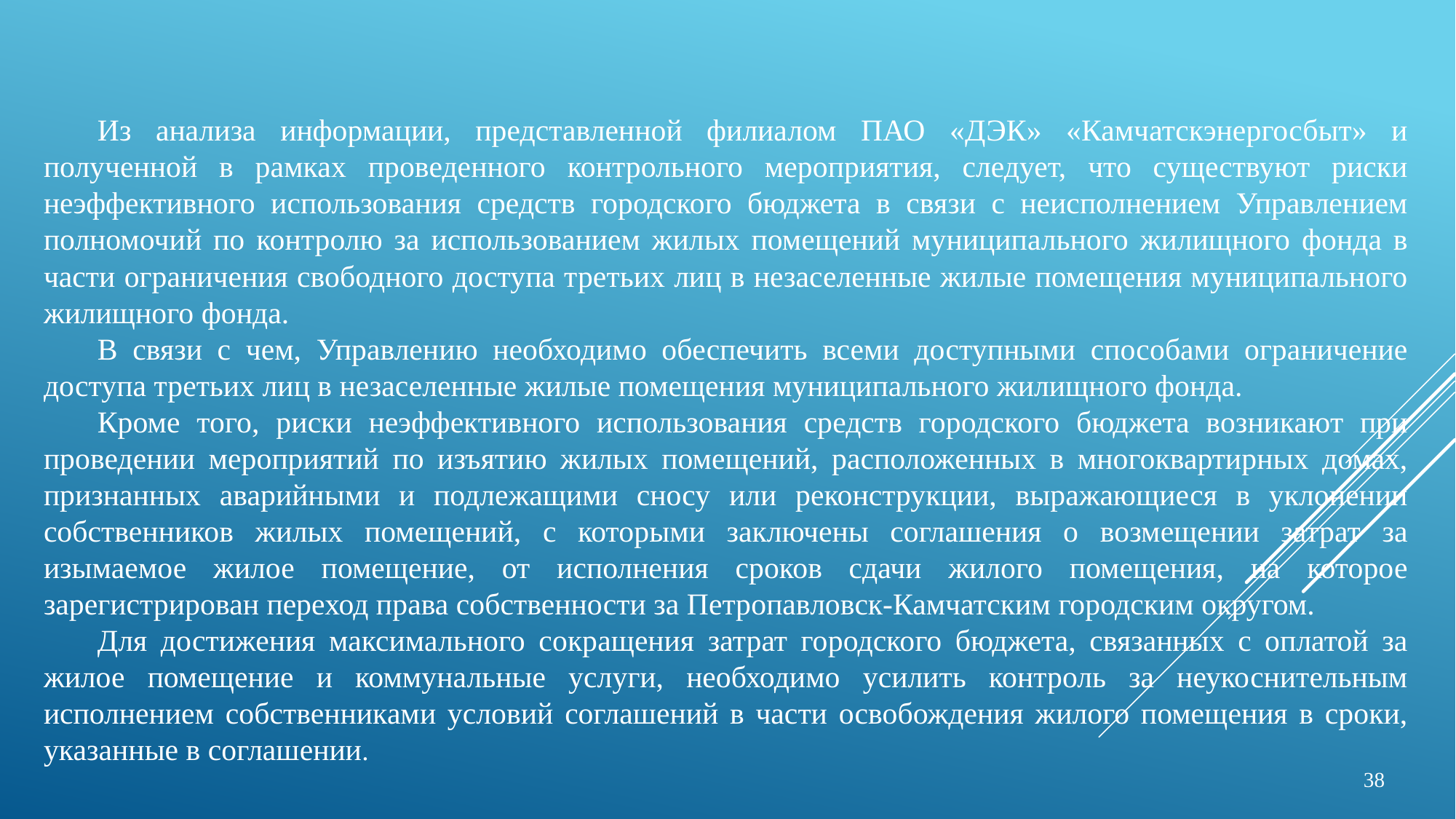

Из анализа информации, представленной филиалом ПАО «ДЭК» «Камчатскэнергосбыт» и полученной в рамках проведенного контрольного мероприятия, следует, что существуют риски неэффективного использования средств городского бюджета в связи с неисполнением Управлением полномочий по контролю за использованием жилых помещений муниципального жилищного фонда в части ограничения свободного доступа третьих лиц в незаселенные жилые помещения муниципального жилищного фонда.
В связи с чем, Управлению необходимо обеспечить всеми доступными способами ограничение доступа третьих лиц в незаселенные жилые помещения муниципального жилищного фонда.
Кроме того, риски неэффективного использования средств городского бюджета возникают при проведении мероприятий по изъятию жилых помещений, расположенных в многоквартирных домах, признанных аварийными и подлежащими сносу или реконструкции, выражающиеся в уклонении собственников жилых помещений, с которыми заключены соглашения о возмещении затрат за изымаемое жилое помещение, от исполнения сроков сдачи жилого помещения, на которое зарегистрирован переход права собственности за Петропавловск-Камчатским городским округом.
Для достижения максимального сокращения затрат городского бюджета, связанных с оплатой за жилое помещение и коммунальные услуги, необходимо усилить контроль за неукоснительным исполнением собственниками условий соглашений в части освобождения жилого помещения в сроки, указанные в соглашении.
                                                                                                                                                                                                                                                38